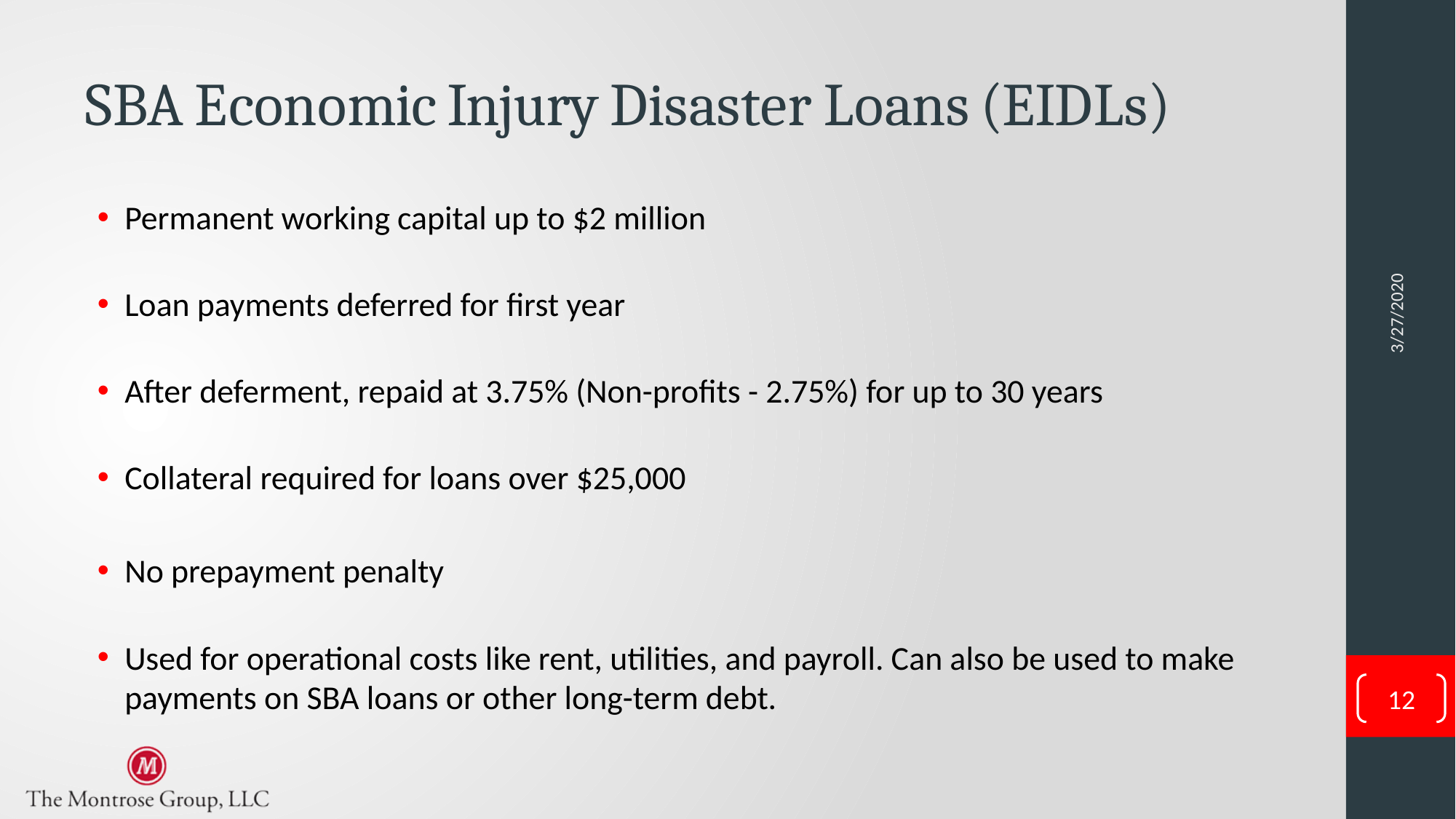

# SBA Economic Injury Disaster Loans (EIDLs)
3/27/2020
Permanent working capital up to $2 million
Loan payments deferred for first year
After deferment, repaid at 3.75% (Non-profits - 2.75%) for up to 30 years
Collateral required for loans over $25,000

No prepayment penalty
Used for operational costs like rent, utilities, and payroll. Can also be used to make payments on SBA loans or other long-term debt.

12